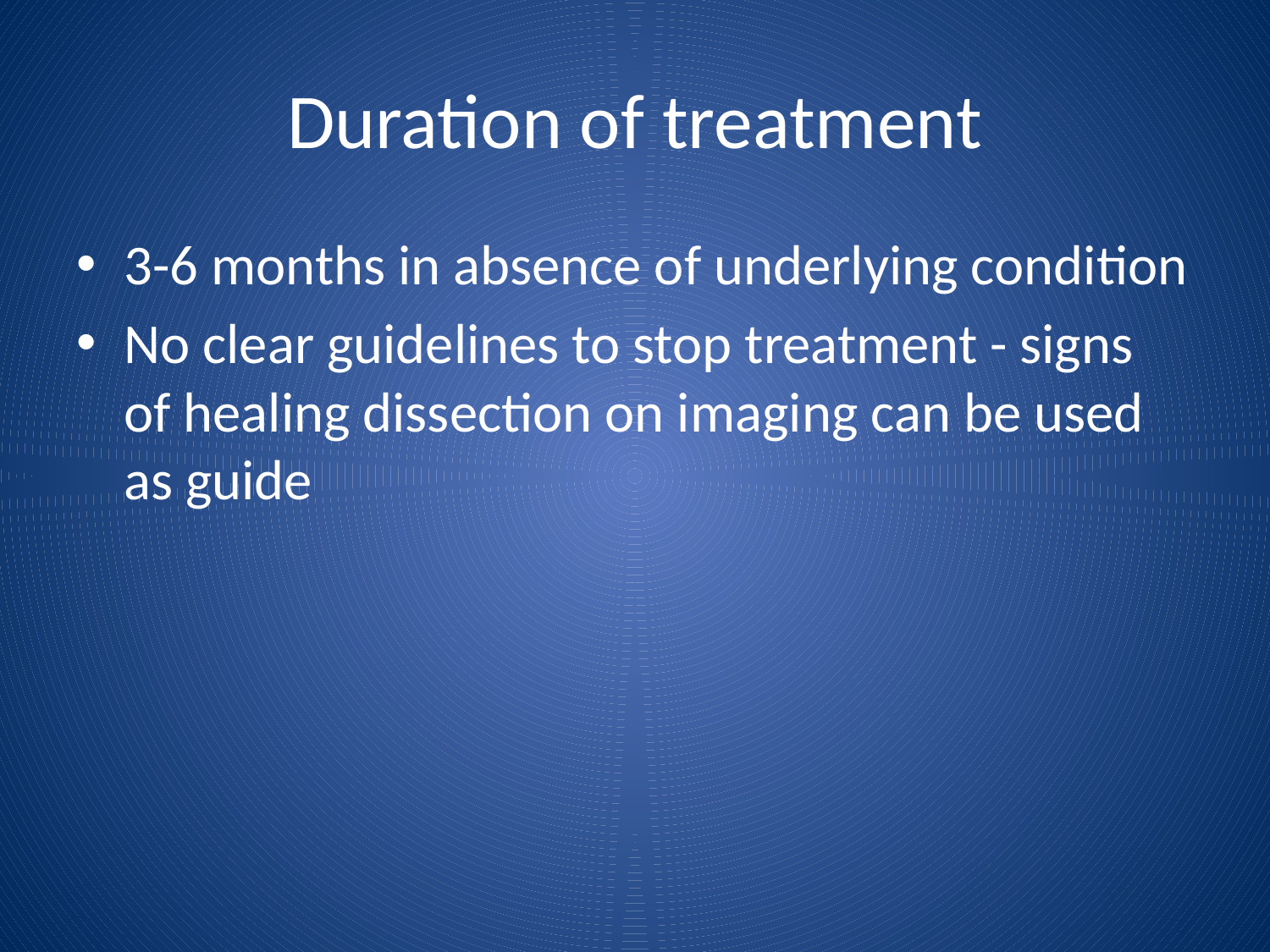

# Duration of treatment
3-6 months in absence of underlying condition
No clear guidelines to stop treatment - signs of healing dissection on imaging can be used as guide